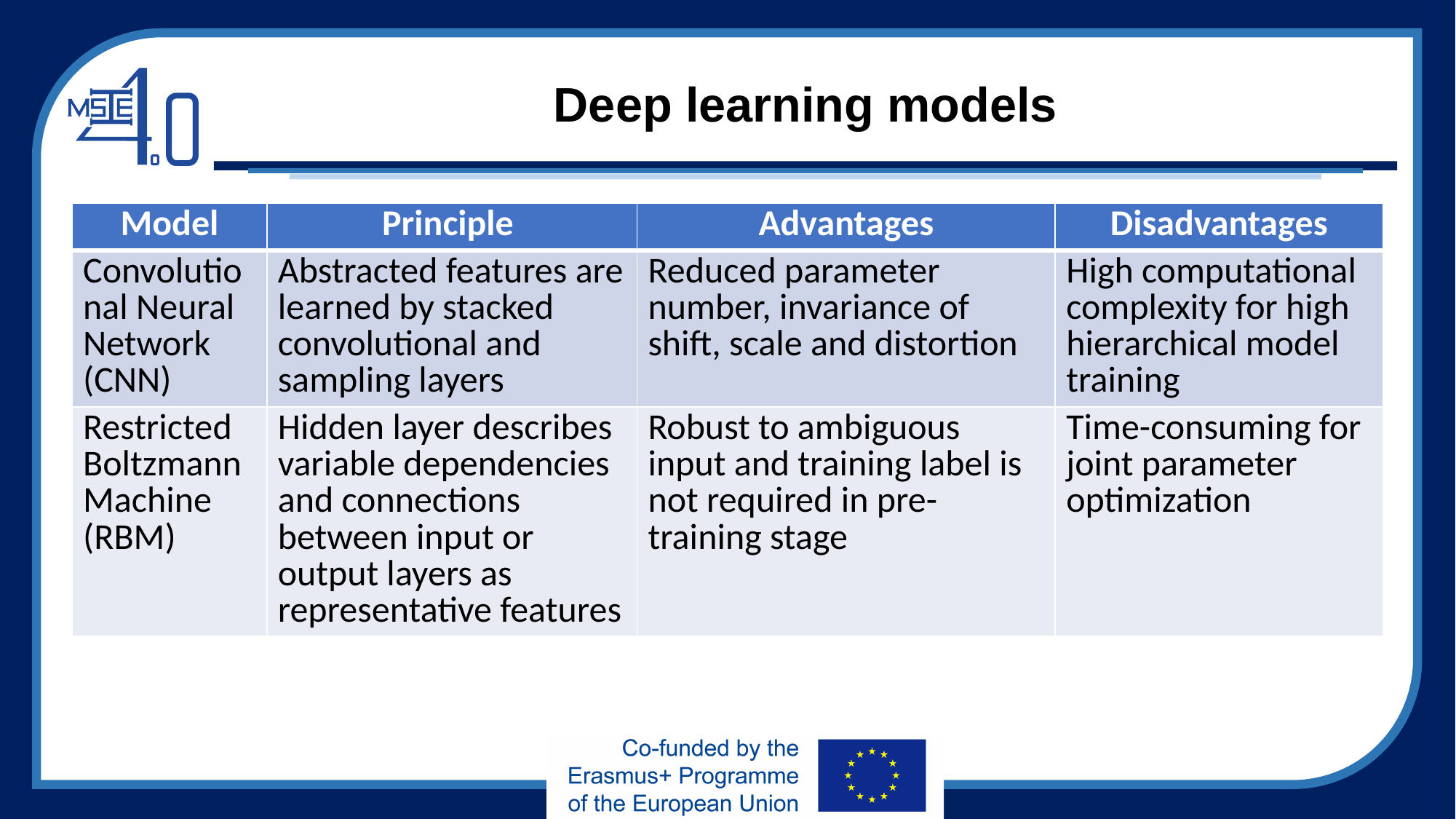

# Deep learning models

| Model | Principle | Advantages | Disadvantages |
| --- | --- | --- | --- |
| Convolutional Neural Network (CNN) | Abstracted features are learned by stacked convolutional and sampling layers | Reduced parameter number, invariance of shift, scale and distortion | High computational complexity for high hierarchical model training |
| Restricted Boltzmann Machine (RBM) | Hidden layer describes variable dependencies and connections between input or output layers as representative features | Robust to ambiguous input and training label is not required in pre-training stage | Time-consuming for joint parameter optimization |